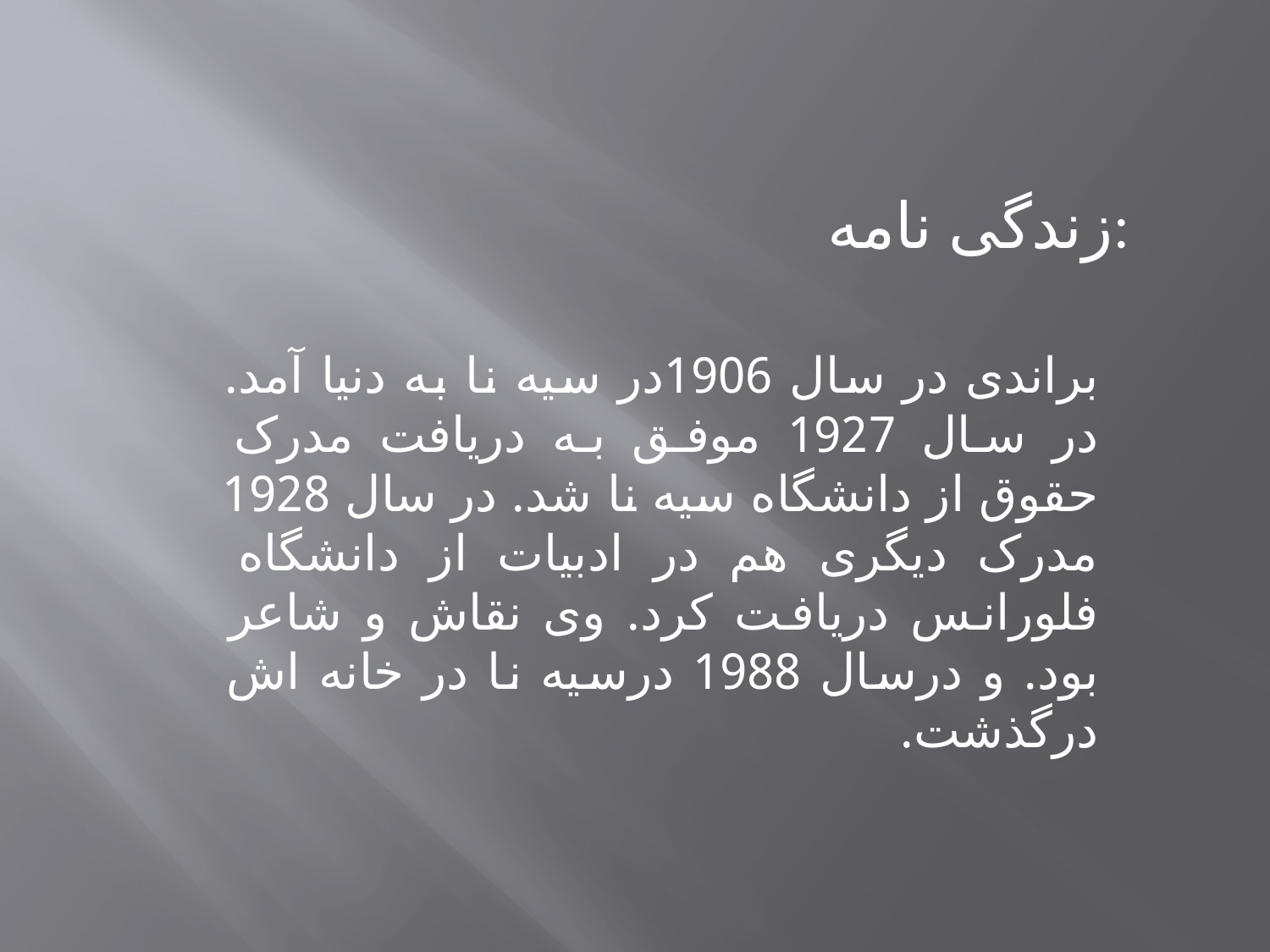

زندگی نامه:
براندی در سال 1906در سیه نا به دنیا آمد. در سال 1927 موفق به دریافت مدرک حقوق از دانشگاه سیه نا شد. در سال 1928 مدرک دیگری هم در ادبیات از دانشگاه فلورانس دریافت کرد. وی نقاش و شاعر بود. و درسال 1988 درسیه نا در خانه اش درگذشت.